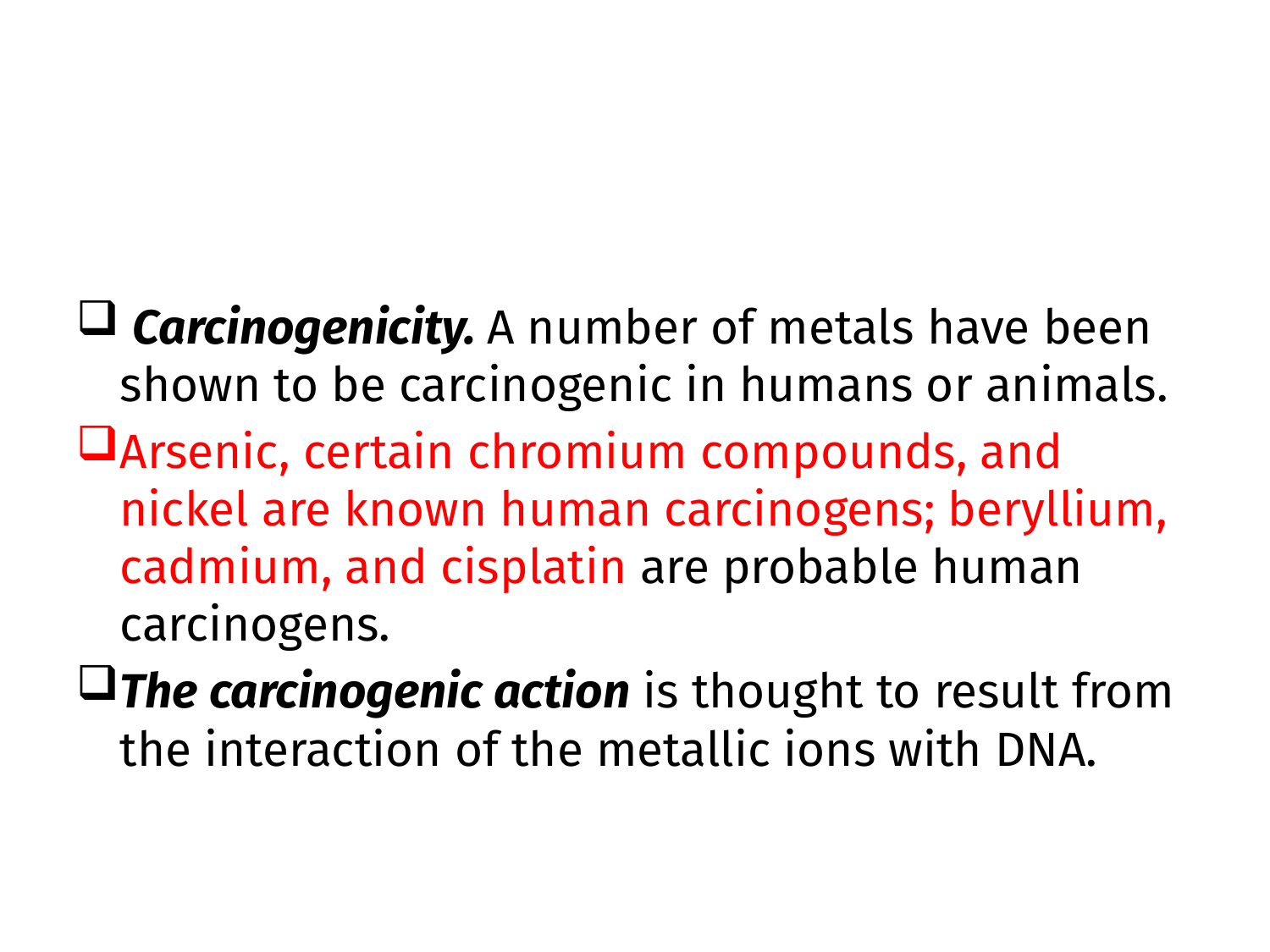

#

 Carcinogenicity. A number of metals have been shown to be carcinogenic in humans or animals.
Arsenic, certain chromium compounds, and nickel are known human carcinogens; beryllium, cadmium, and cisplatin are probable human carcinogens.
The carcinogenic action is thought to result from the interaction of the metallic ions with DNA.